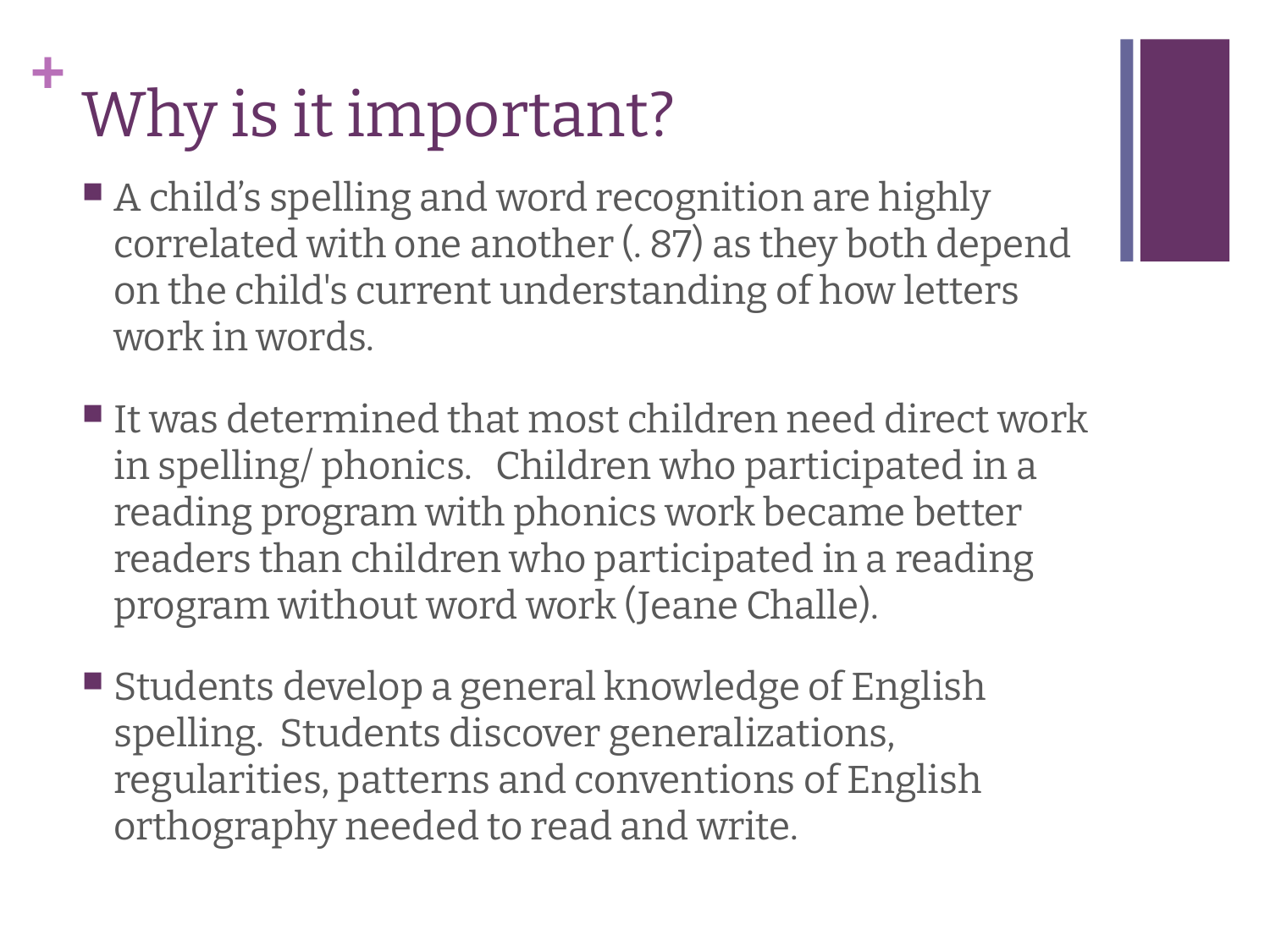

# Why is it important?
A child’s spelling and word recognition are highly correlated with one another (. 87) as they both depend on the child's current understanding of how letters work in words.
It was determined that most children need direct work in spelling/ phonics.   Children who participated in a reading program with phonics work became better readers than children who participated in a reading program without word work (Jeane Challe).
Students develop a general knowledge of English spelling.  Students discover generalizations, regularities, patterns and conventions of English orthography needed to read and write.